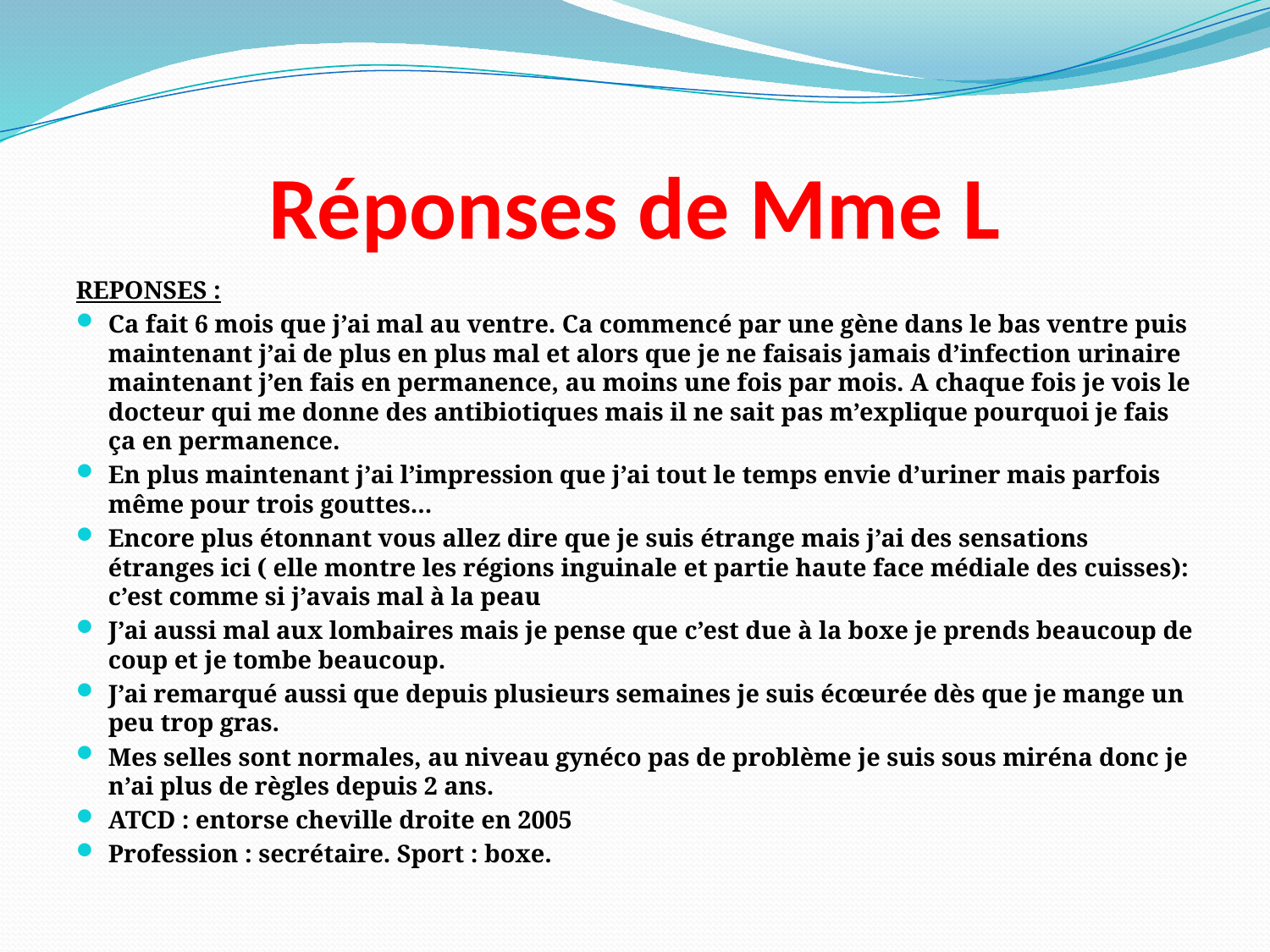

# Réponses de Mme L
REPONSES :
Ca fait 6 mois que j’ai mal au ventre. Ca commencé par une gène dans le bas ventre puis maintenant j’ai de plus en plus mal et alors que je ne faisais jamais d’infection urinaire maintenant j’en fais en permanence, au moins une fois par mois. A chaque fois je vois le docteur qui me donne des antibiotiques mais il ne sait pas m’explique pourquoi je fais ça en permanence.
En plus maintenant j’ai l’impression que j’ai tout le temps envie d’uriner mais parfois même pour trois gouttes...
Encore plus étonnant vous allez dire que je suis étrange mais j’ai des sensations étranges ici ( elle montre les régions inguinale et partie haute face médiale des cuisses): c’est comme si j’avais mal à la peau
J’ai aussi mal aux lombaires mais je pense que c’est due à la boxe je prends beaucoup de coup et je tombe beaucoup.
J’ai remarqué aussi que depuis plusieurs semaines je suis écœurée dès que je mange un peu trop gras.
Mes selles sont normales, au niveau gynéco pas de problème je suis sous miréna donc je n’ai plus de règles depuis 2 ans.
ATCD : entorse cheville droite en 2005
Profession : secrétaire. Sport : boxe.